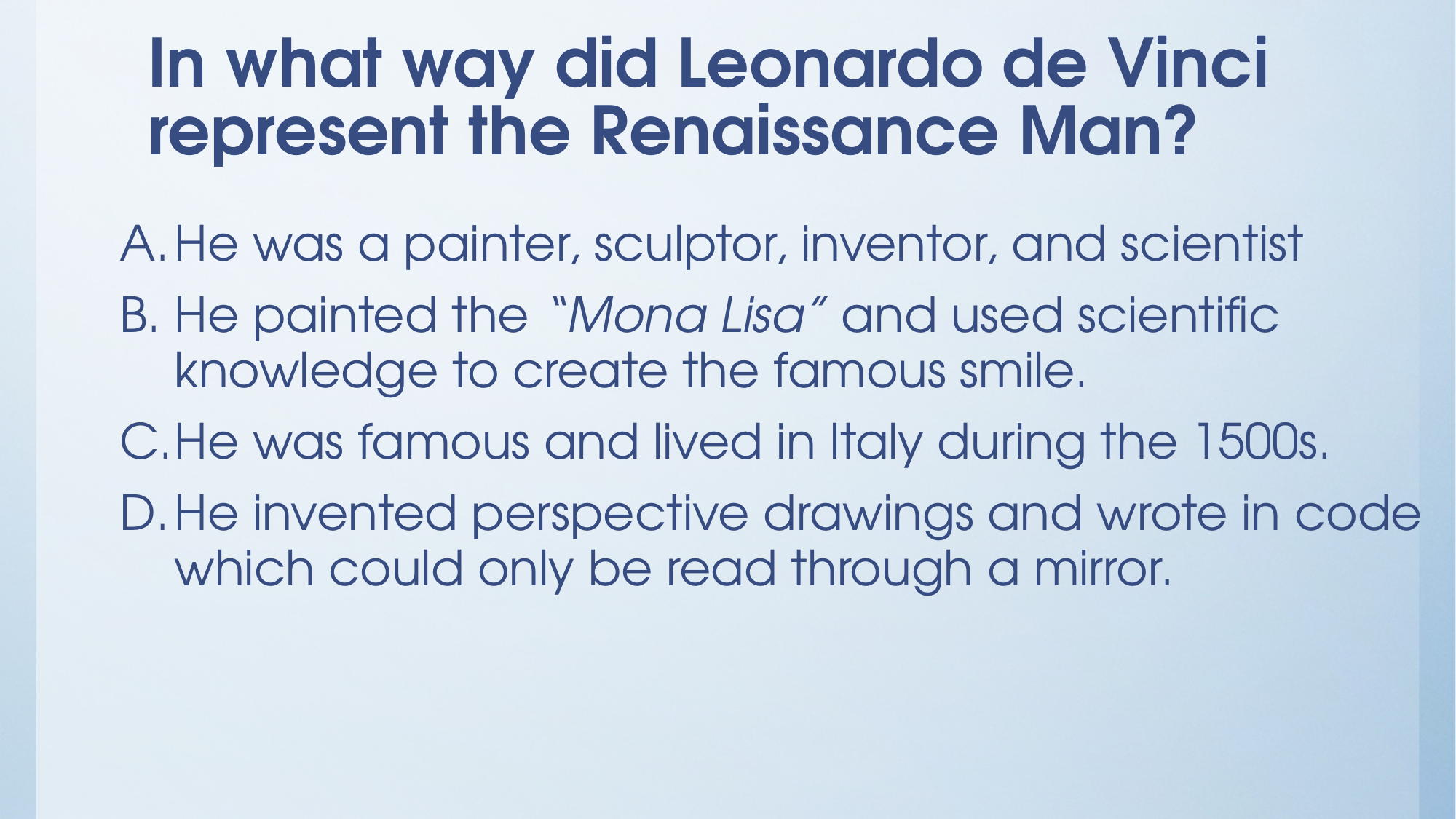

# In what way did Leonardo de Vinci represent the Renaissance Man?
He was a painter, sculptor, inventor, and scientist
He painted the “Mona Lisa” and used scientific knowledge to create the famous smile.
He was famous and lived in Italy during the 1500s.
He invented perspective drawings and wrote in code which could only be read through a mirror.